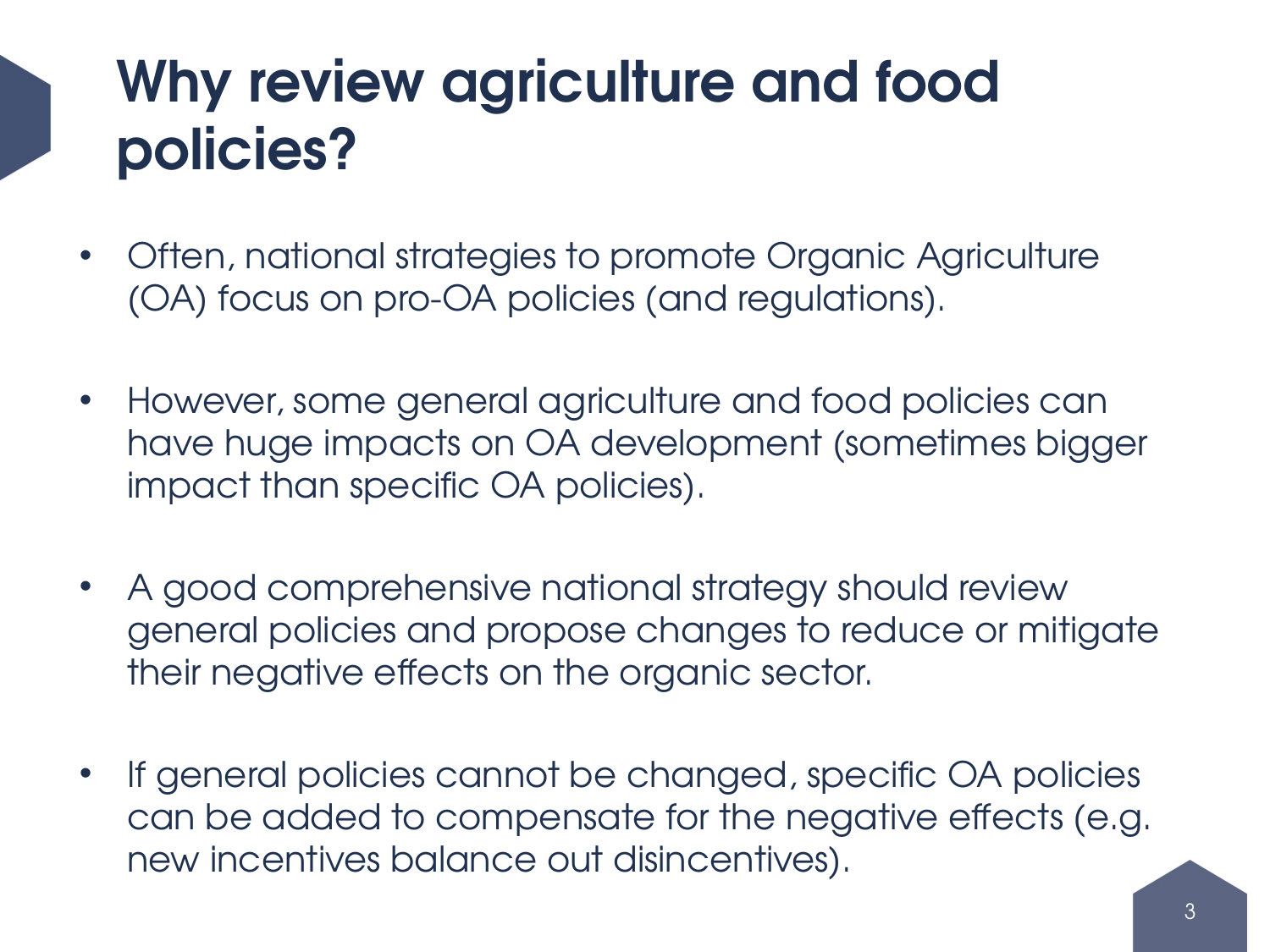

# Why review agriculture and food policies?
Often, national strategies to promote Organic Agriculture (OA) focus on pro-OA policies (and regulations).
However, some general agriculture and food policies can have huge impacts on OA development (sometimes bigger impact than specific OA policies).
A good comprehensive national strategy should review general policies and propose changes to reduce or mitigate their negative effects on the organic sector.
If general policies cannot be changed, specific OA policies can be added to compensate for the negative effects (e.g. new incentives balance out disincentives).

3